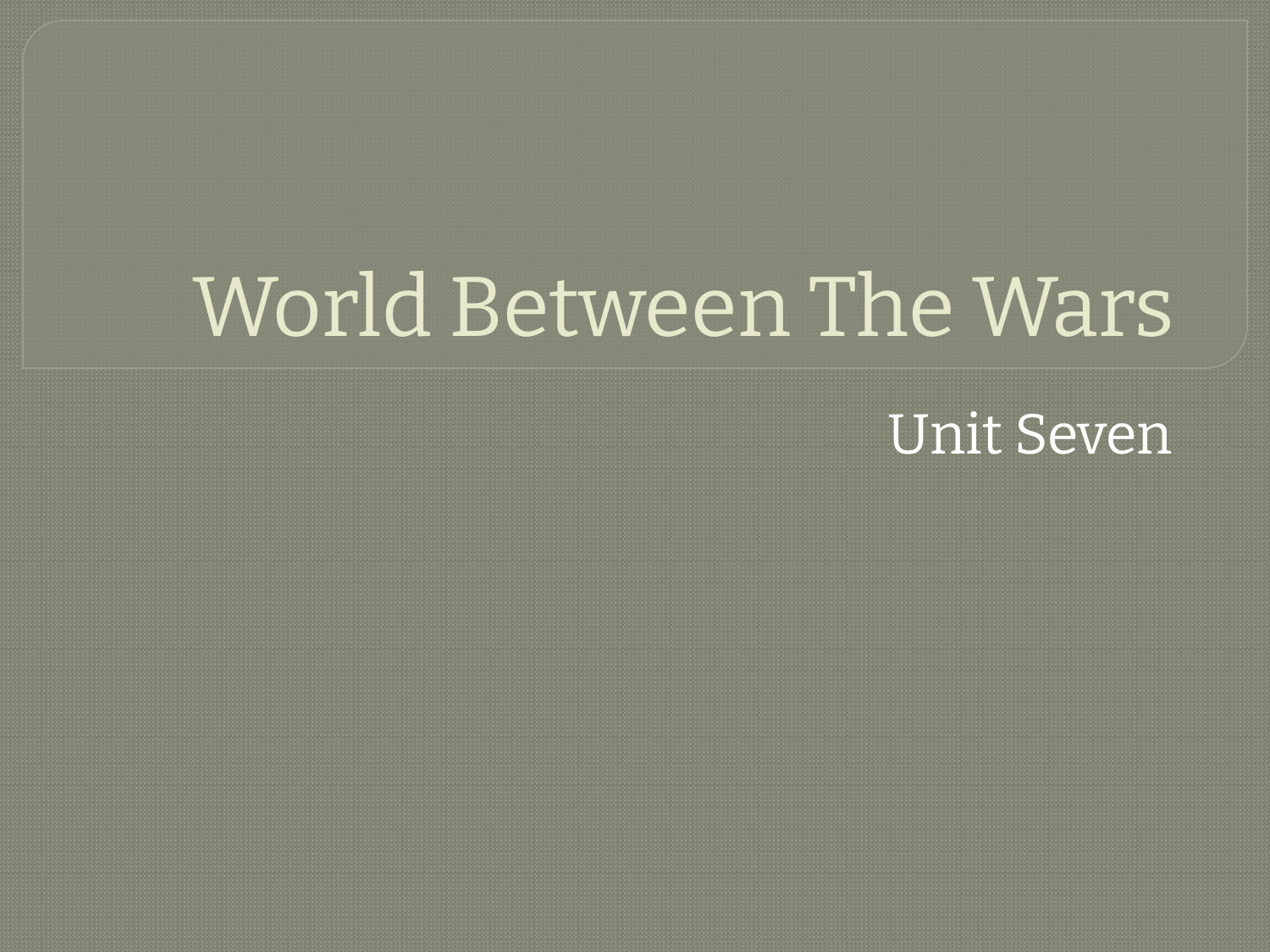

# World Between The Wars
Unit Seven